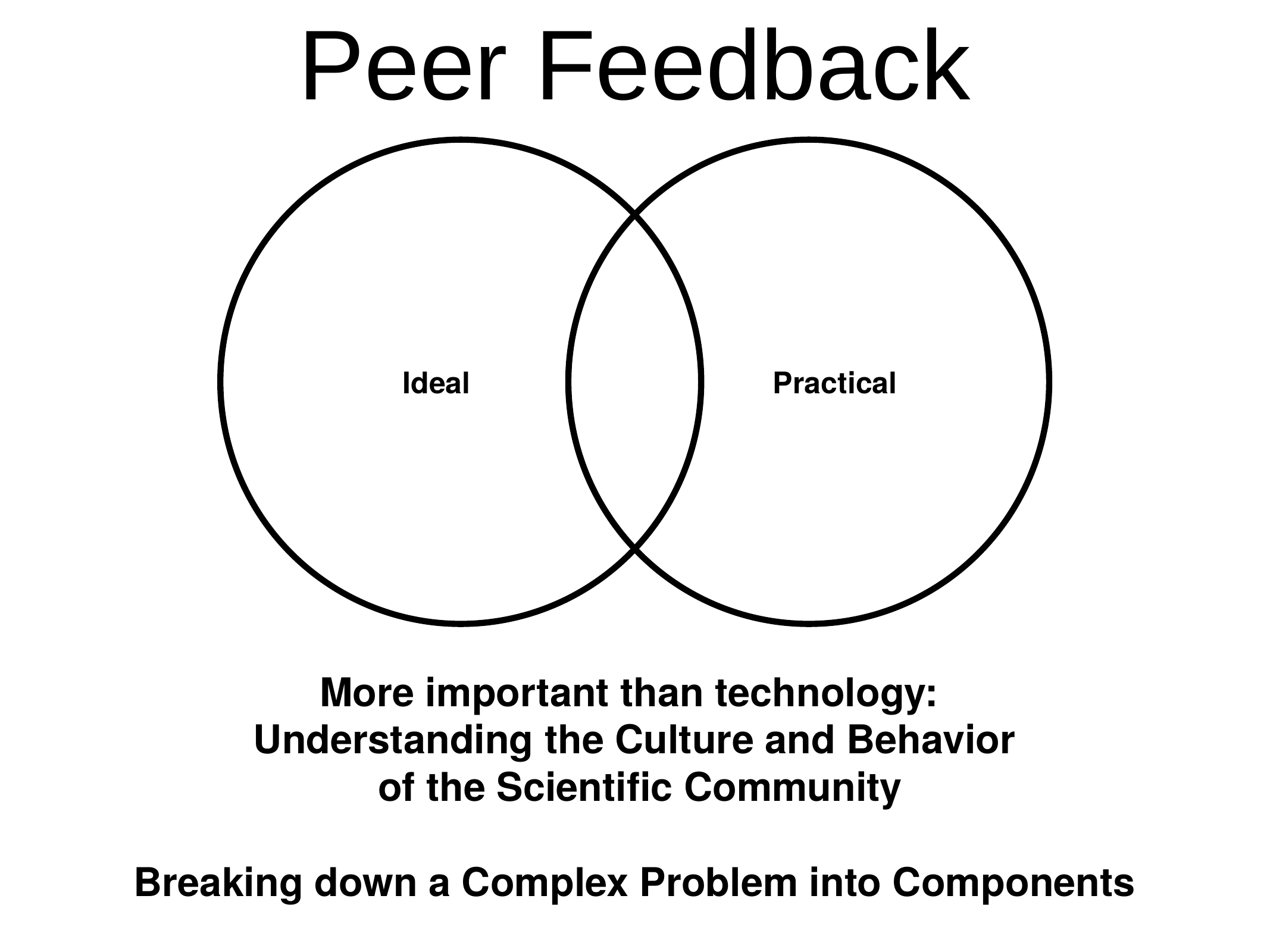

Peer Feedback

Ideal
Practical
More important than technology:
Understanding the Culture and Behavior
 of the Scientific Community
Breaking down a Complex Problem into Components